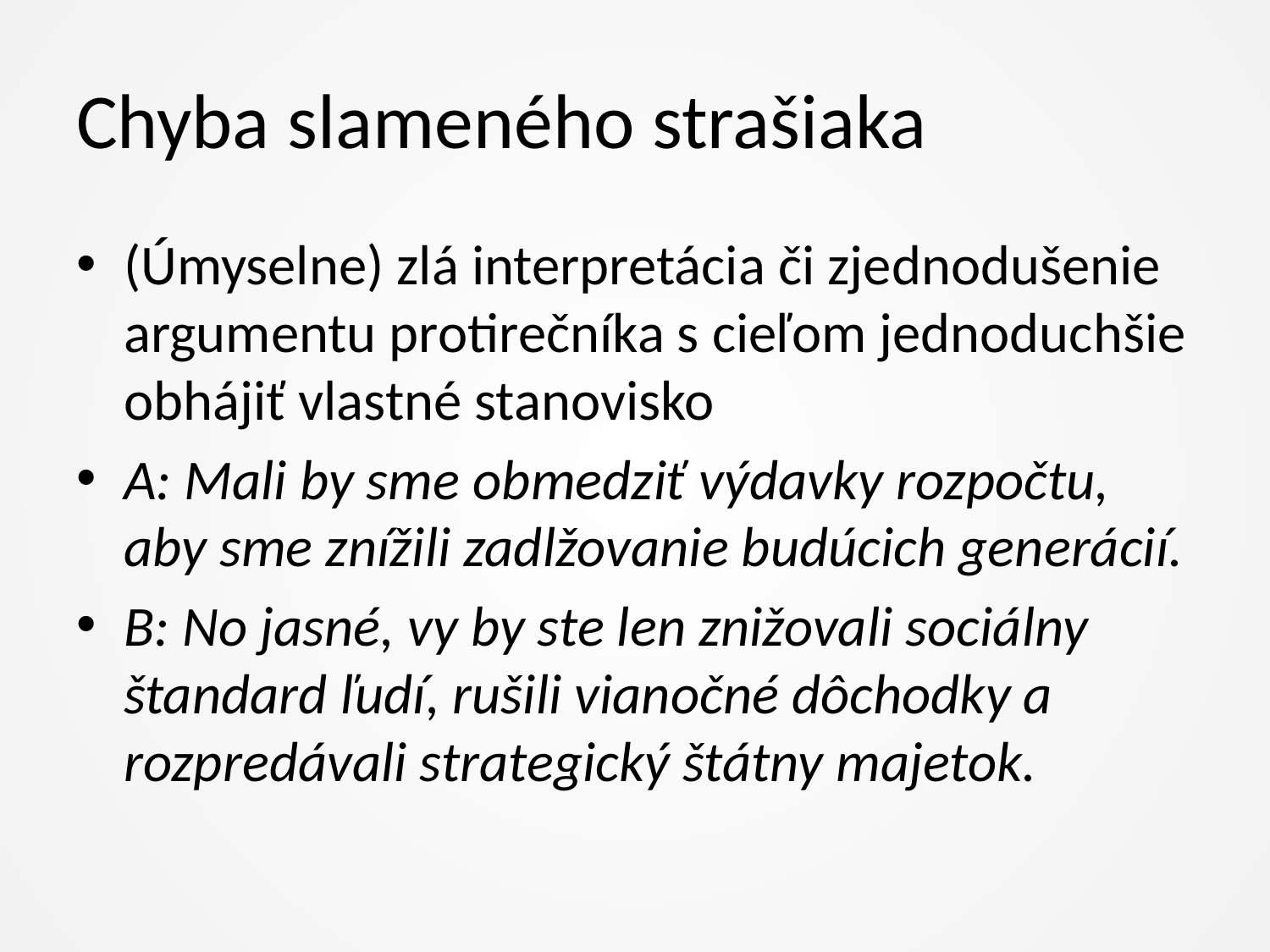

# Chyba slameného strašiaka
(Úmyselne) zlá interpretácia či zjednodušenie argumentu protirečníka s cieľom jednoduchšie obhájiť vlastné stanovisko
A: Mali by sme obmedziť výdavky rozpočtu, aby sme znížili zadlžovanie budúcich generácií.
B: No jasné, vy by ste len znižovali sociálny štandard ľudí, rušili vianočné dôchodky a rozpredávali strategický štátny majetok.